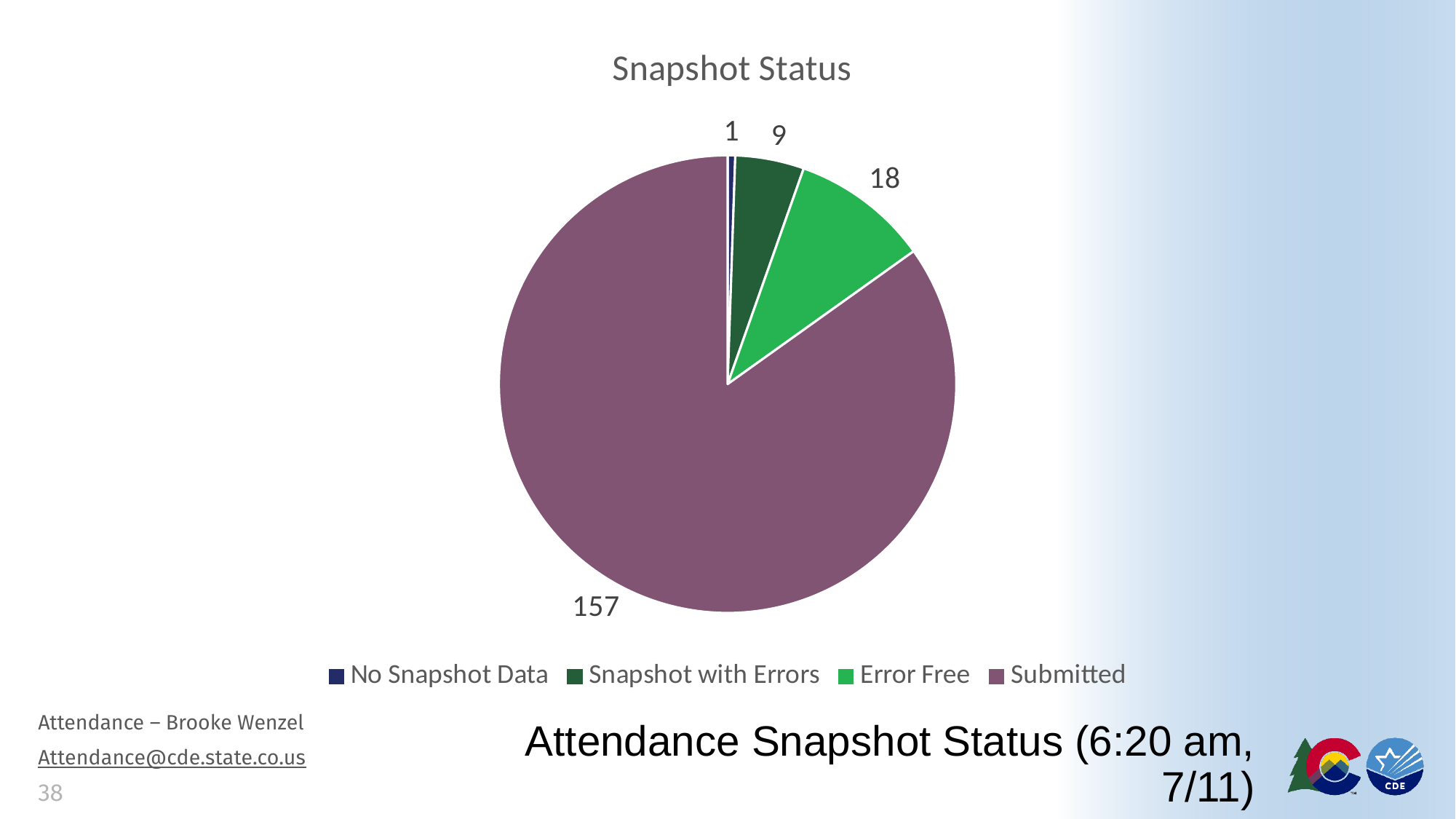

### Chart: Snapshot Status

| Category | Snapshot Status |
|---|---|
| No Snapshot Data | 1.0 |
| Snapshot with Errors | 9.0 |
| Error Free | 18.0 |
| Submitted | 157.0 |
# Attendance Snapshot Status (6:20 am, 7/11)
Attendance – Brooke Wenzel
Attendance@cde.state.co.us
38